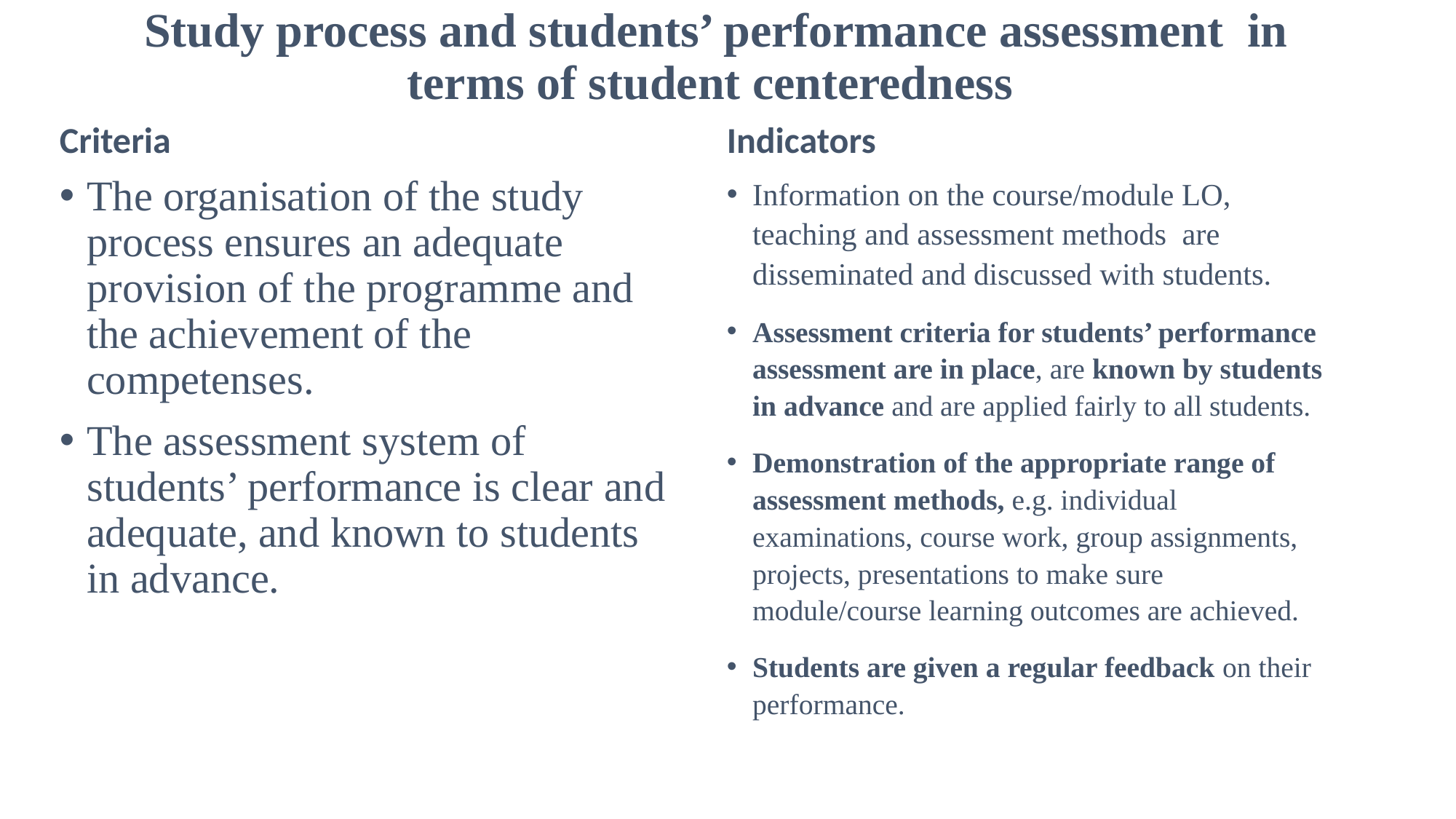

# Study process and students’ performance assessment  in terms of student centeredness
Indicators
Criteria
Information on the course/module LO, teaching and assessment methods  are disseminated and discussed with students.
Assessment criteria for students’ performance assessment are in place, are known by students in advance and are applied fairly to all students.
Demonstration of the appropriate range of assessment methods, e.g. individual examinations, course work, group assignments, projects, presentations to make sure module/course learning outcomes are achieved.
Students are given a regular feedback on their performance.

The organisation of the study process ensures an adequate provision of the programme and the achievement of the competenses.
The assessment system of students’ performance is clear and adequate, and known to students in advance.